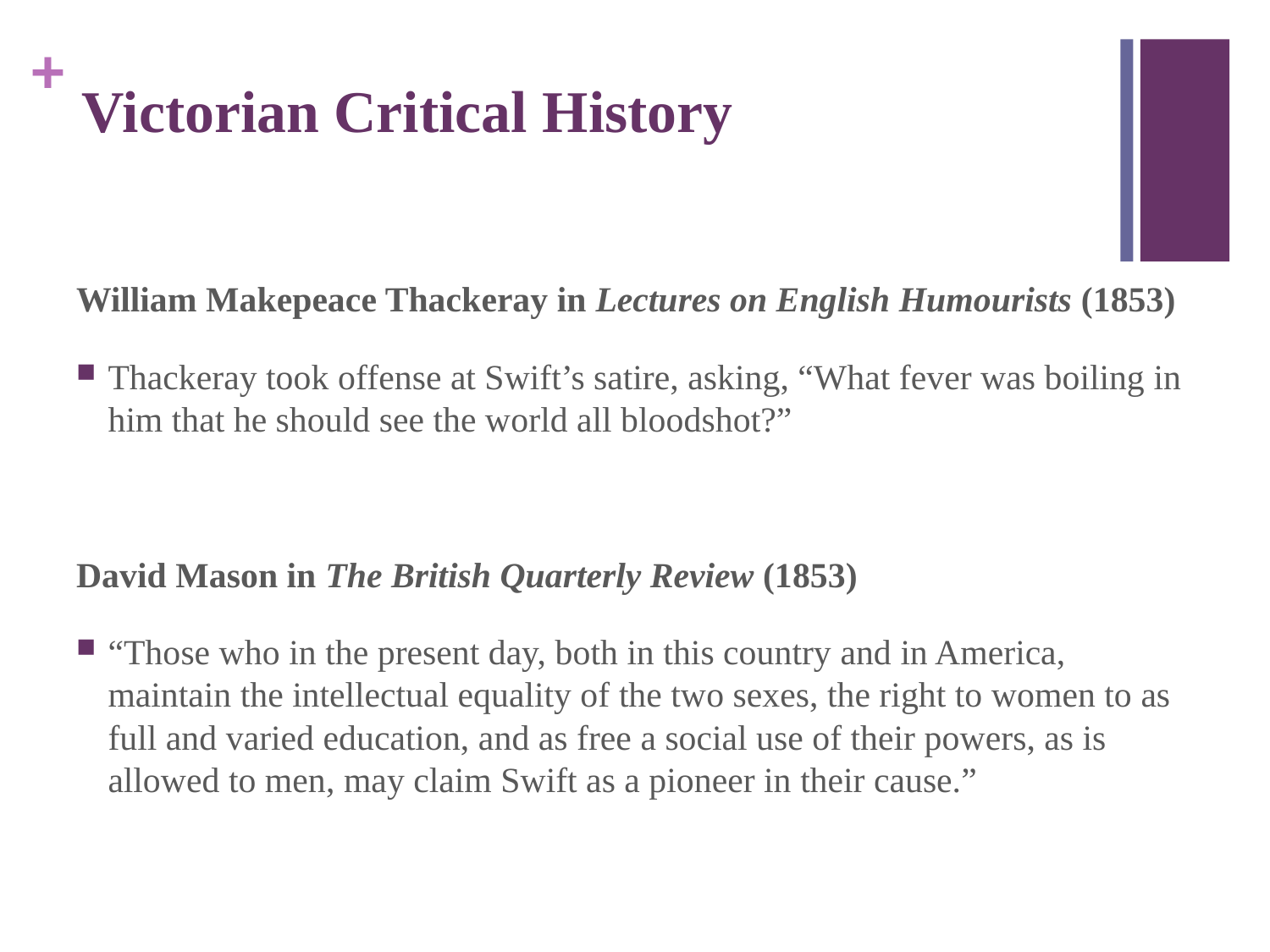

# Victorian Critical History
William Makepeace Thackeray in Lectures on English Humourists (1853)
Thackeray took offense at Swift’s satire, asking, “What fever was boiling in him that he should see the world all bloodshot?”

David Mason in The British Quarterly Review (1853)
“Those who in the present day, both in this country and in America, maintain the intellectual equality of the two sexes, the right to women to as full and varied education, and as free a social use of their powers, as is allowed to men, may claim Swift as a pioneer in their cause.”